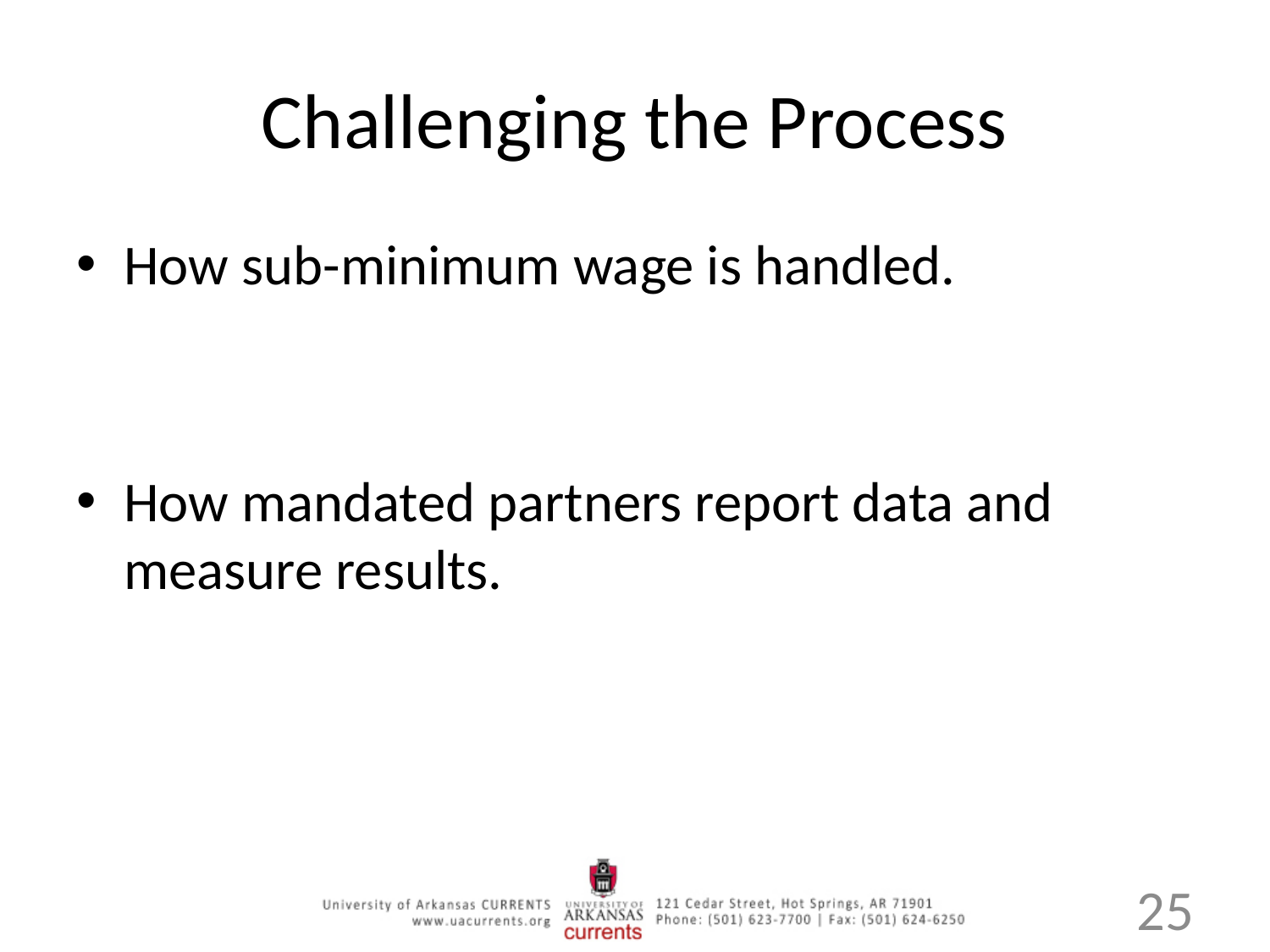

# Challenging the Process
How sub-minimum wage is handled.

How mandated partners report data and measure results.
25